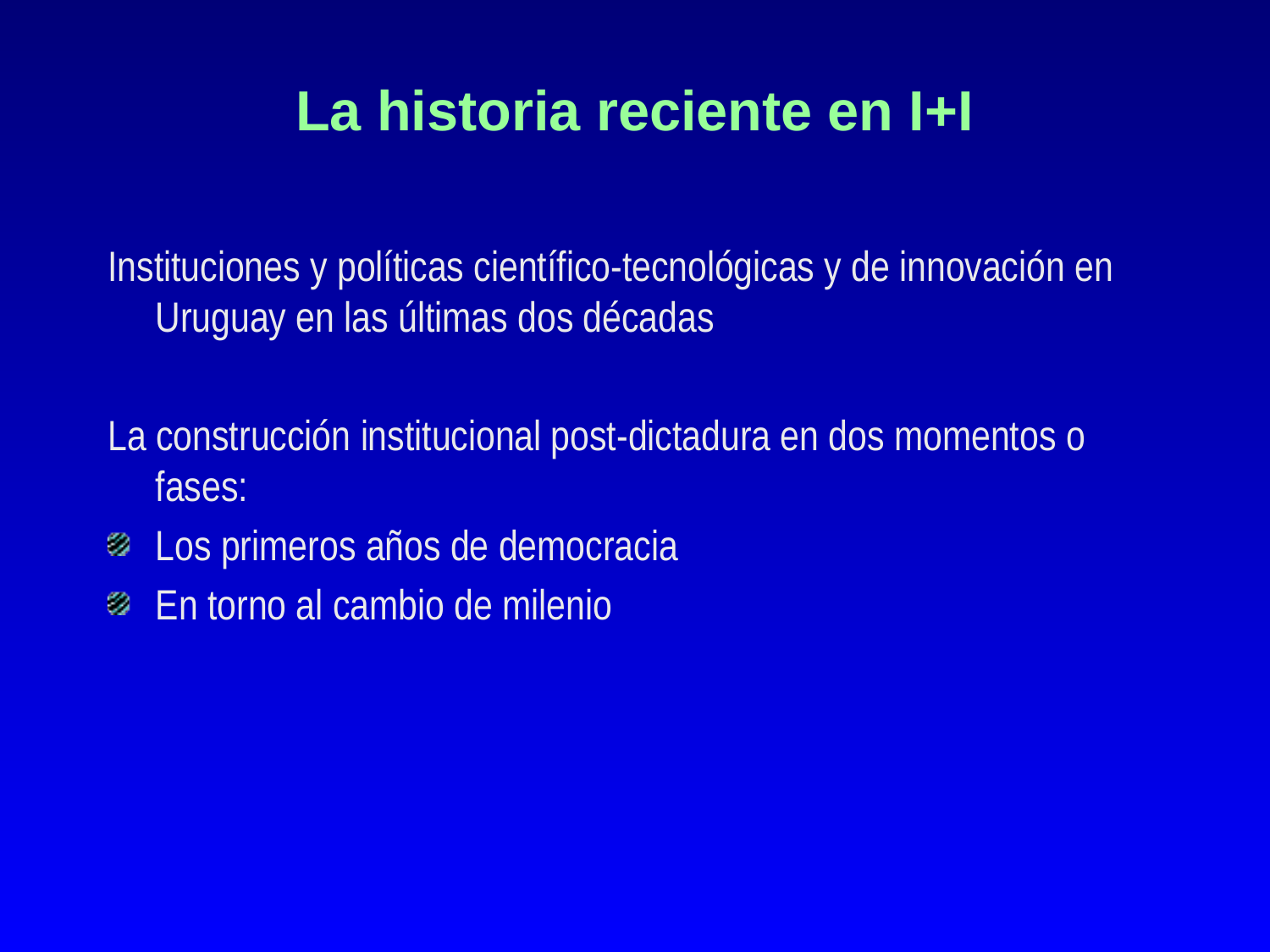

# La historia reciente en I+I
Instituciones y políticas científico-tecnológicas y de innovación en Uruguay en las últimas dos décadas

La construcción institucional post-dictadura en dos momentos o fases:
Los primeros años de democracia
En torno al cambio de milenio